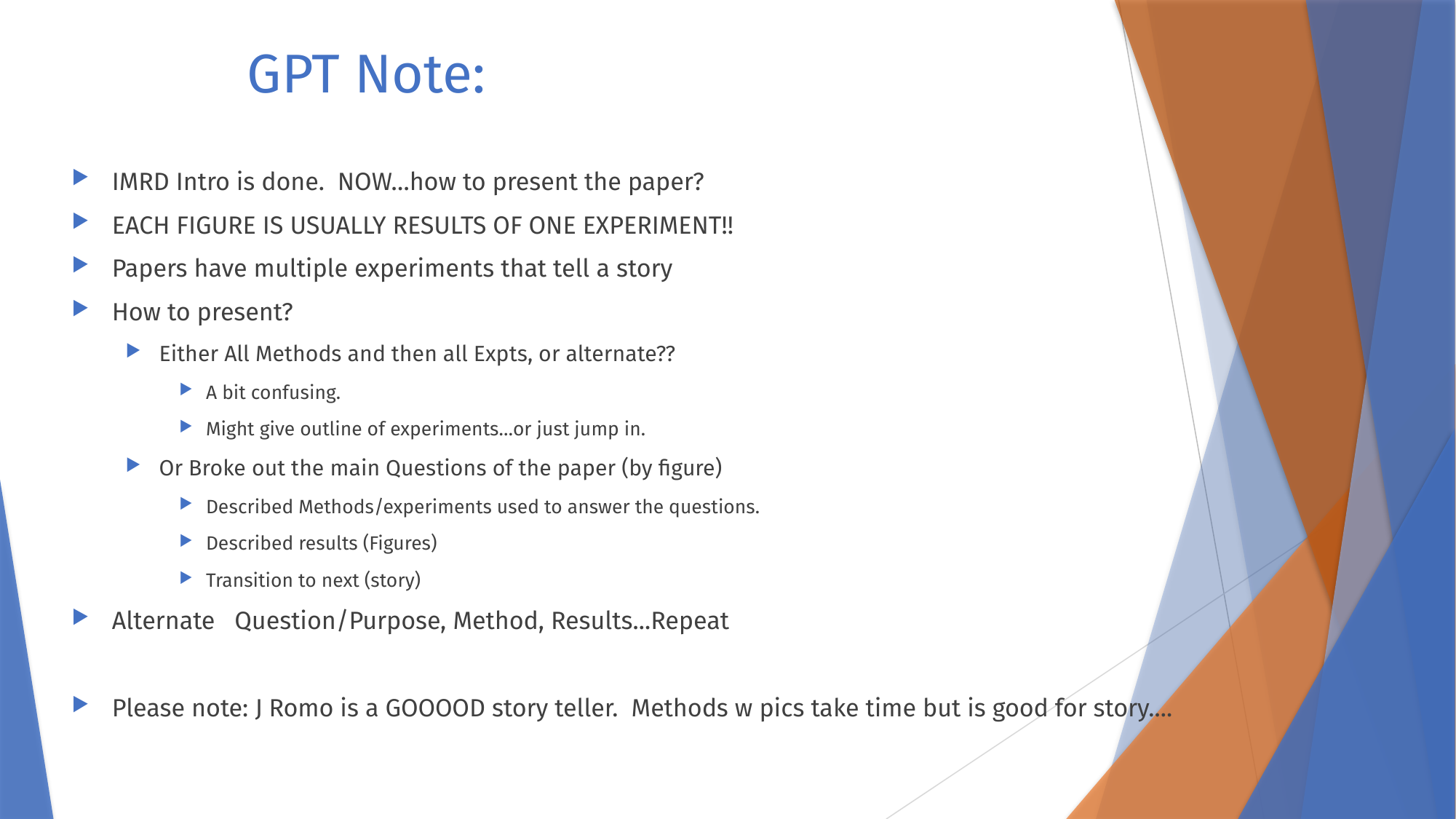

# GPT Note:
IMRD Intro is done.  NOW…how to present the paper?
EACH FIGURE IS USUALLY RESULTS OF ONE EXPERIMENT!!
Papers have multiple experiments that tell a story
How to present?
Either All Methods and then all Expts, or alternate??
A bit confusing.
Might give outline of experiments…or just jump in.
Or Broke out the main Questions of the paper (by figure)
Described Methods/experiments used to answer the questions.
Described results (Figures)
Transition to next (story)
Alternate   Question/Purpose, Method, Results...Repeat

Please note: J Romo is a GOOOOD story teller.  Methods w pics take time but is good for story....